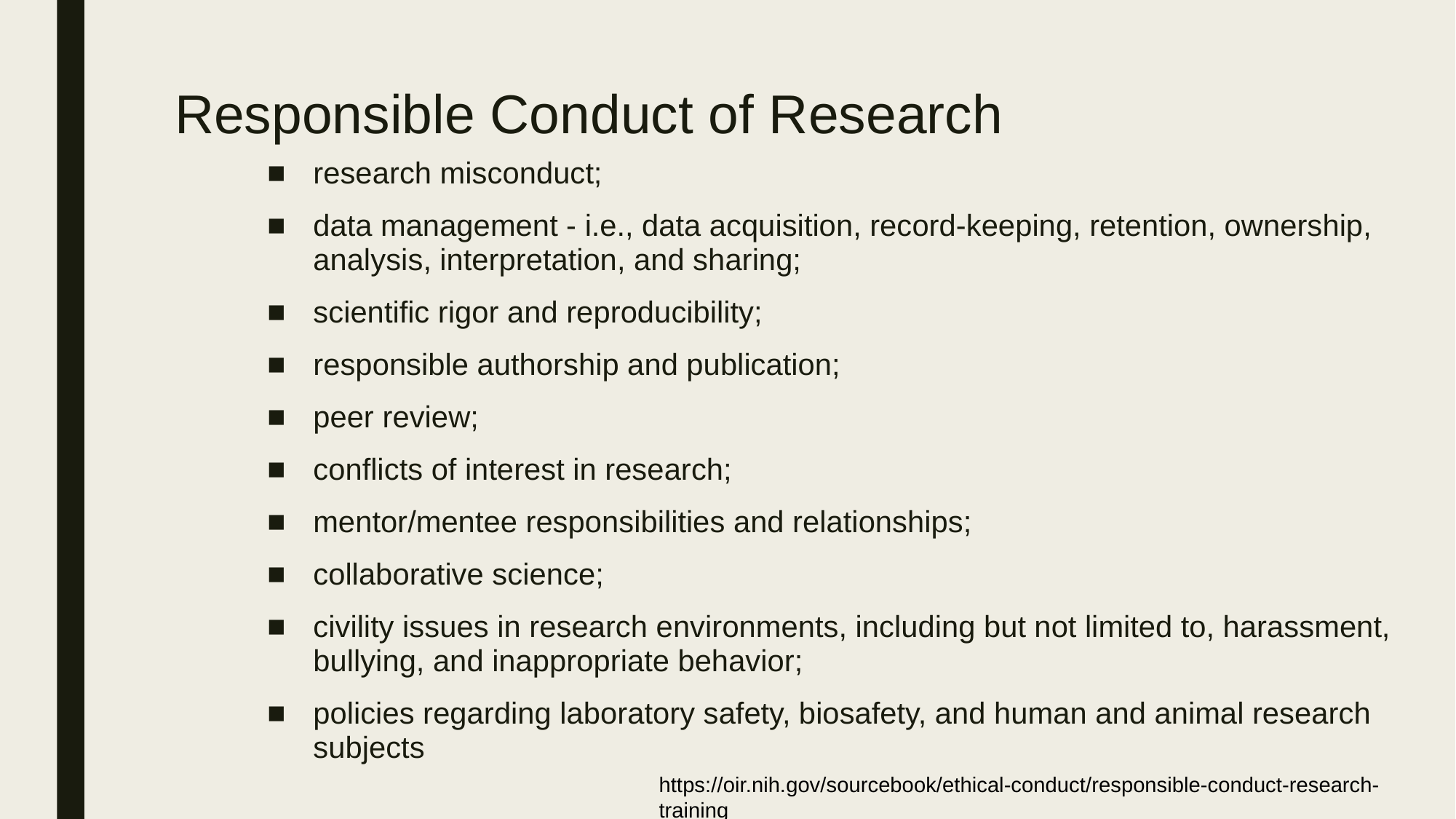

# Responsible Conduct of Research
research misconduct;
data management - i.e., data acquisition, record-keeping, retention, ownership, analysis, interpretation, and sharing;
scientific rigor and reproducibility;
responsible authorship and publication;
peer review;
conflicts of interest in research;
mentor/mentee responsibilities and relationships;
collaborative science;
civility issues in research environments, including but not limited to, harassment, bullying, and inappropriate behavior;
policies regarding laboratory safety, biosafety, and human and animal research subjects
https://oir.nih.gov/sourcebook/ethical-conduct/responsible-conduct-research-training